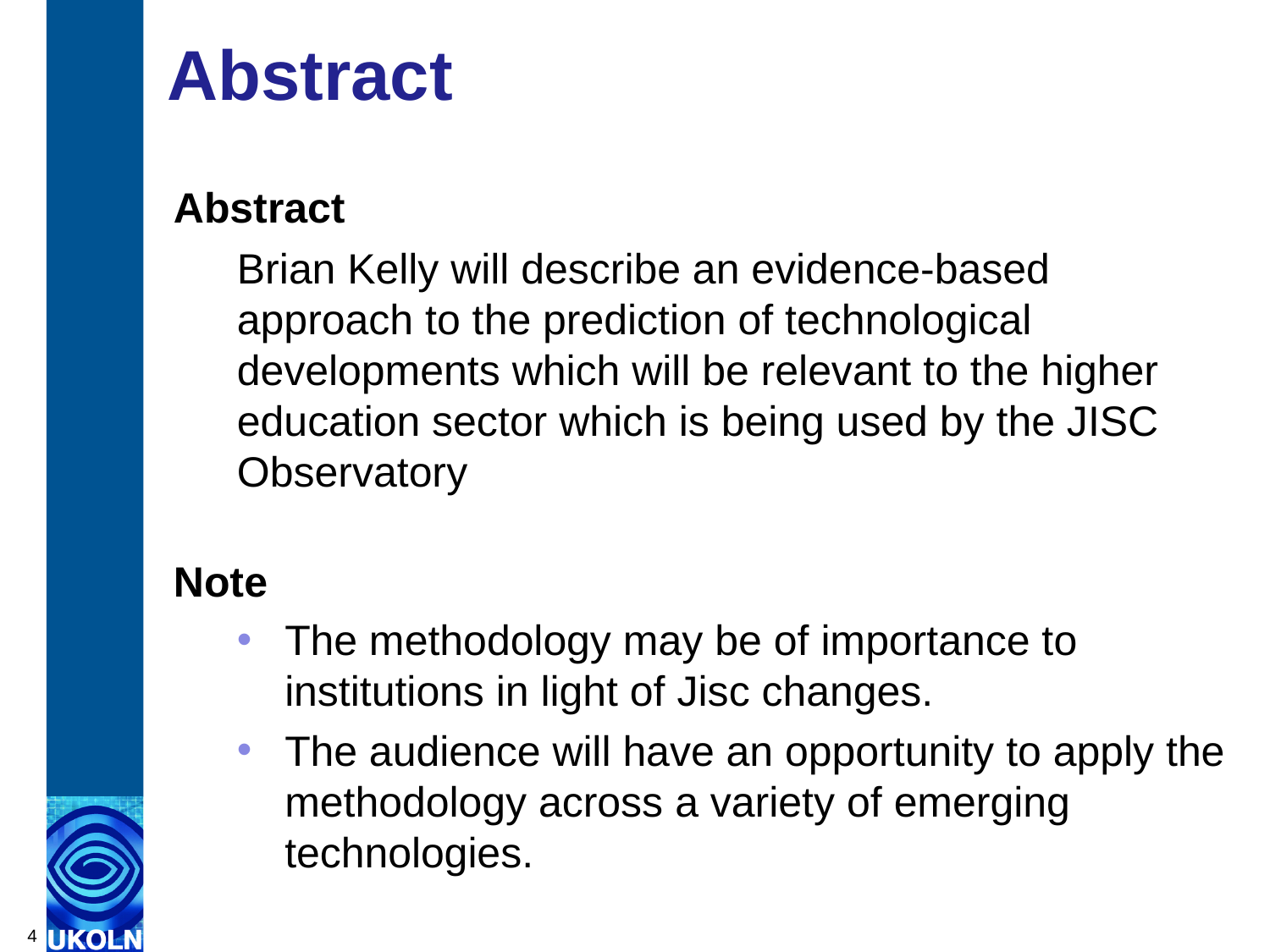

# Abstract
Abstract
Brian Kelly will describe an evidence-based approach to the prediction of technological developments which will be relevant to the higher education sector which is being used by the JISC Observatory

Note
The methodology may be of importance to institutions in light of Jisc changes.
The audience will have an opportunity to apply the methodology across a variety of emerging technologies.
4